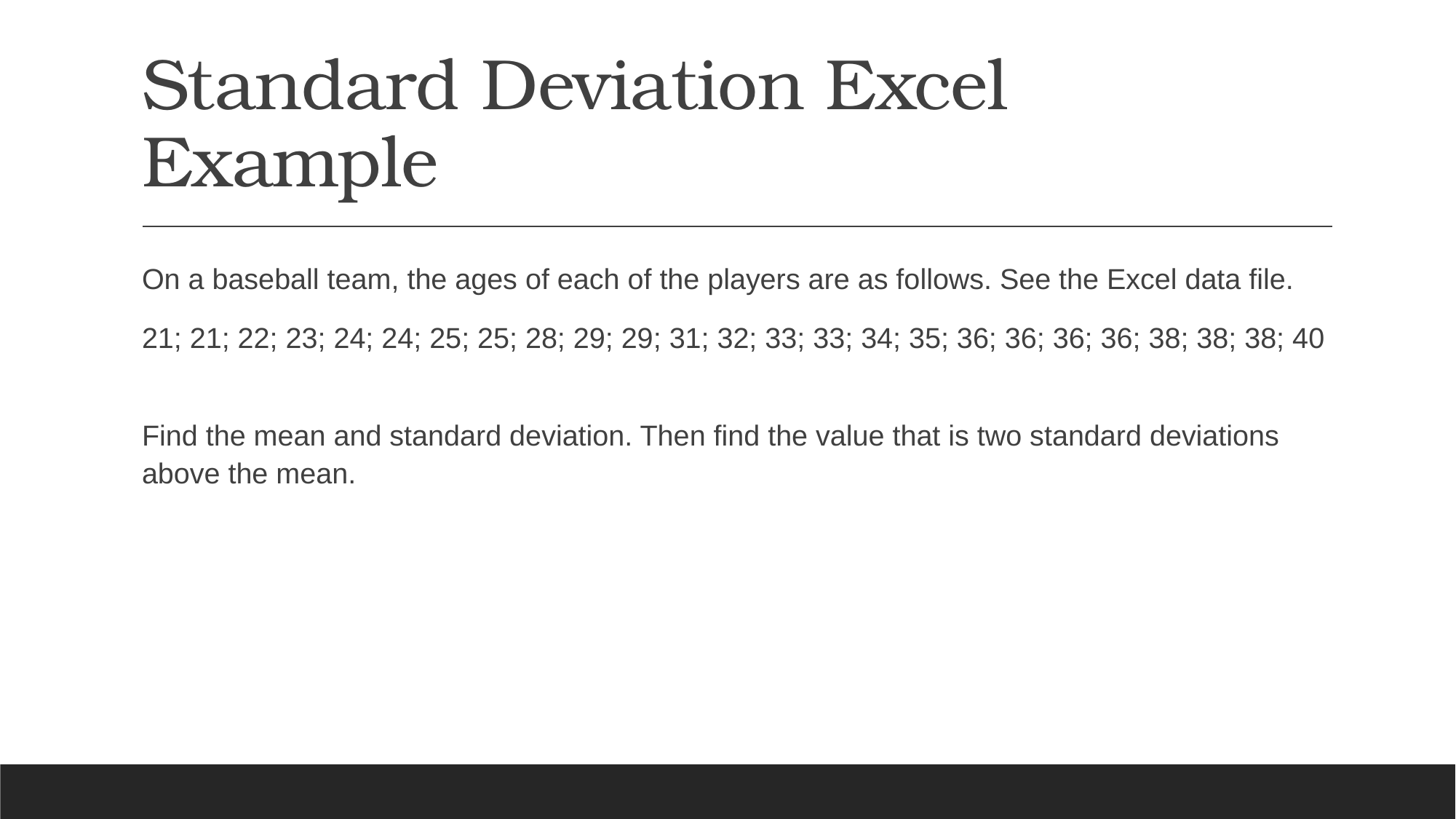

# Standard Deviation Excel Example
On a baseball team, the ages of each of the players are as follows. See the Excel data file.
21; 21; 22; 23; 24; 24; 25; 25; 28; 29; 29; 31; 32; 33; 33; 34; 35; 36; 36; 36; 36; 38; 38; 38; 40
Find the mean and standard deviation. Then find the value that is two standard deviations above the mean.